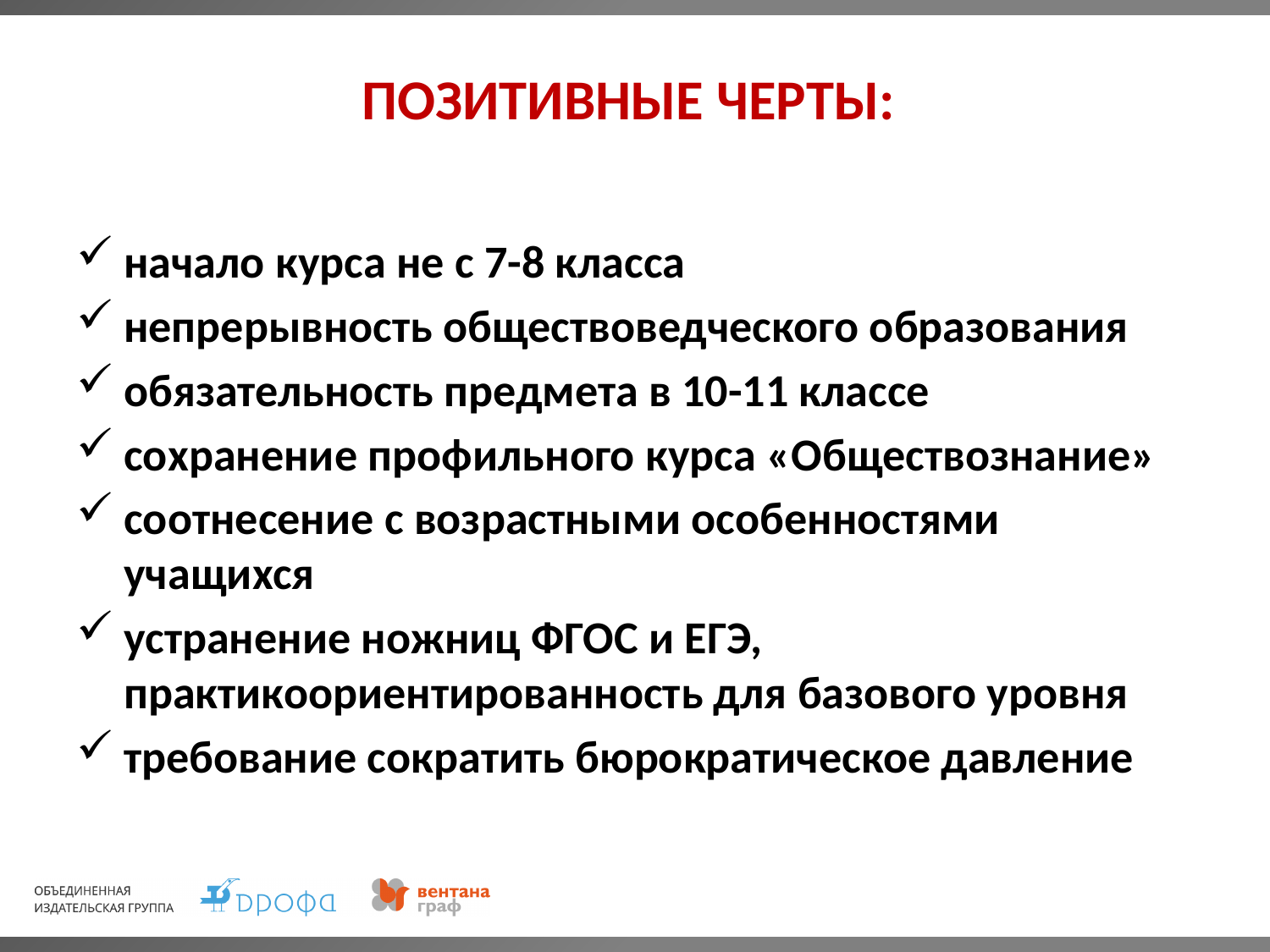

# ПОЗИТИВНЫЕ ЧЕРТЫ:
начало курса не с 7-8 класса
непрерывность обществоведческого образования
обязательность предмета в 10-11 классе
сохранение профильного курса «Обществознание»
соотнесение с возрастными особенностями учащихся
устранение ножниц ФГОС и ЕГЭ, практикоориентированность для базового уровня
требование сократить бюрократическое давление